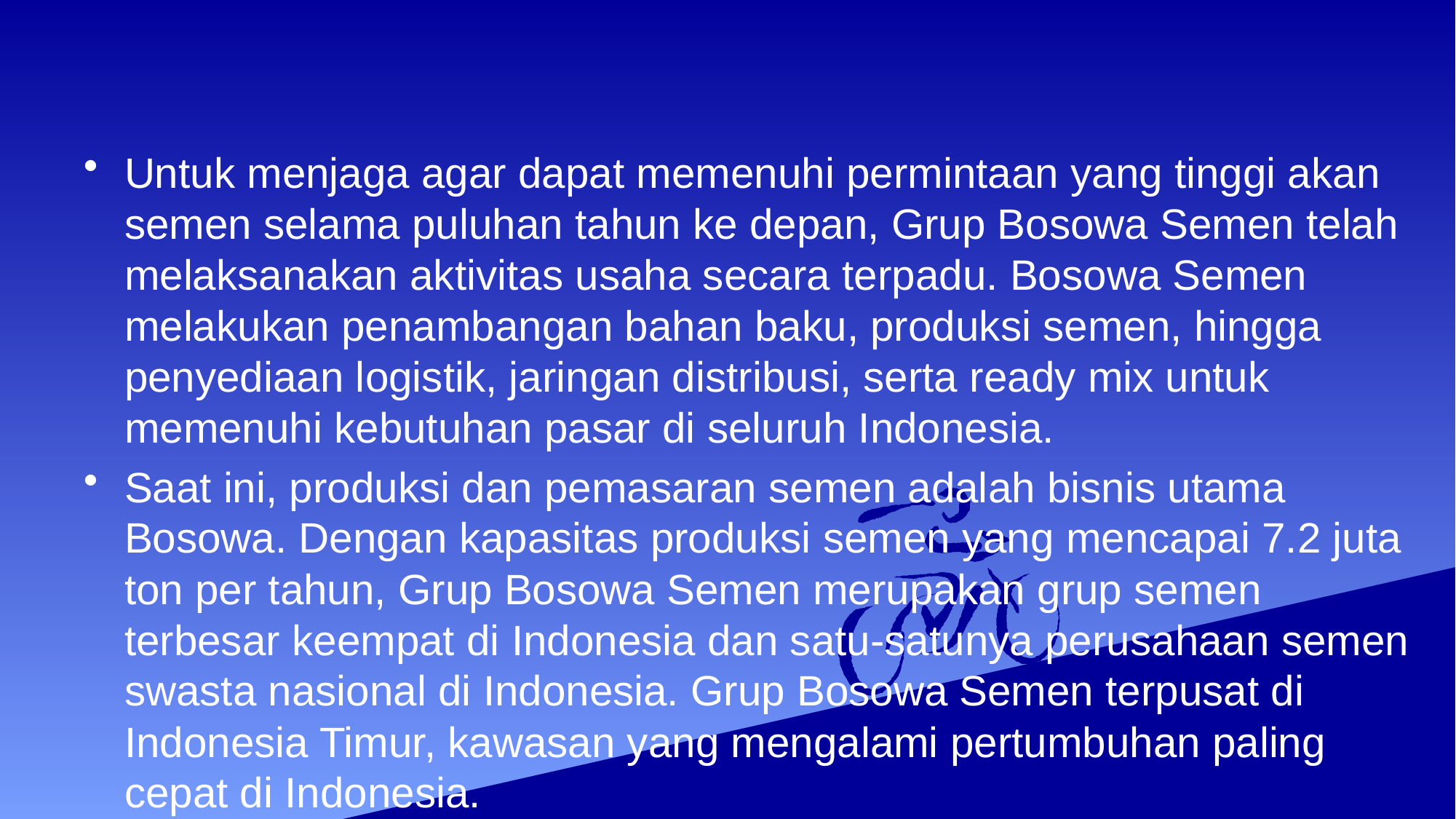

#
Untuk menjaga agar dapat memenuhi permintaan yang tinggi akan semen selama puluhan tahun ke depan, Grup Bosowa Semen telah melaksanakan aktivitas usaha secara terpadu. Bosowa Semen melakukan penambangan bahan baku, produksi semen, hingga penyediaan logistik, jaringan distribusi, serta ready mix untuk memenuhi kebutuhan pasar di seluruh Indonesia.
Saat ini, produksi dan pemasaran semen adalah bisnis utama Bosowa. Dengan kapasitas produksi semen yang mencapai 7.2 juta ton per tahun, Grup Bosowa Semen merupakan grup semen terbesar keempat di Indonesia dan satu-satunya perusahaan semen swasta nasional di Indonesia. Grup Bosowa Semen terpusat di Indonesia Timur, kawasan yang mengalami pertumbuhan paling cepat di Indonesia.